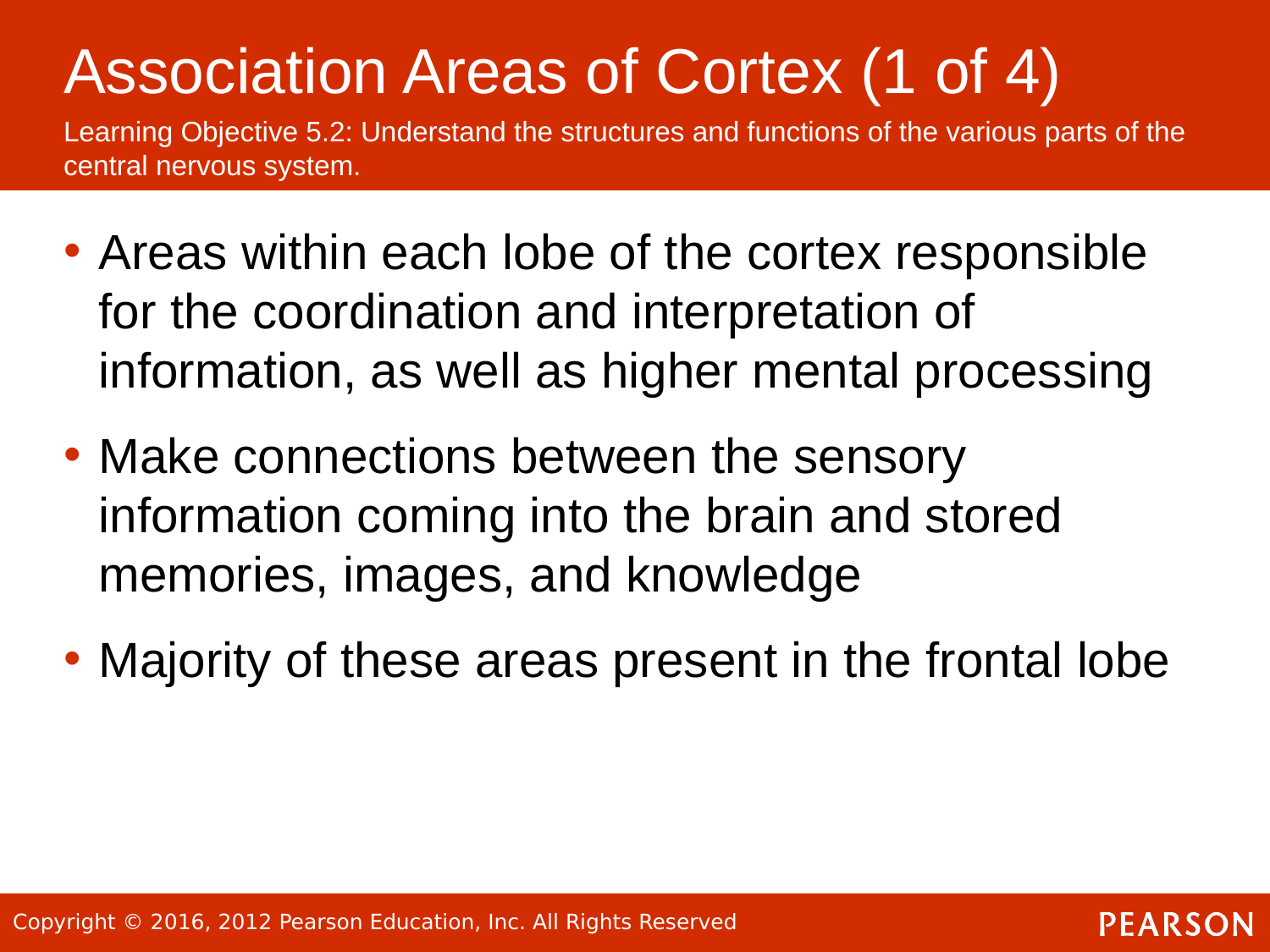

# Association Areas of Cortex (1 of 4)
Learning Objective 5.2: Understand the structures and functions of the various parts of the central nervous system.

Areas within each lobe of the cortex responsible for the coordination and interpretation of information, as well as higher mental processing
Make connections between the sensory information coming into the brain and stored memories, images, and knowledge
Majority of these areas present in the frontal lobe